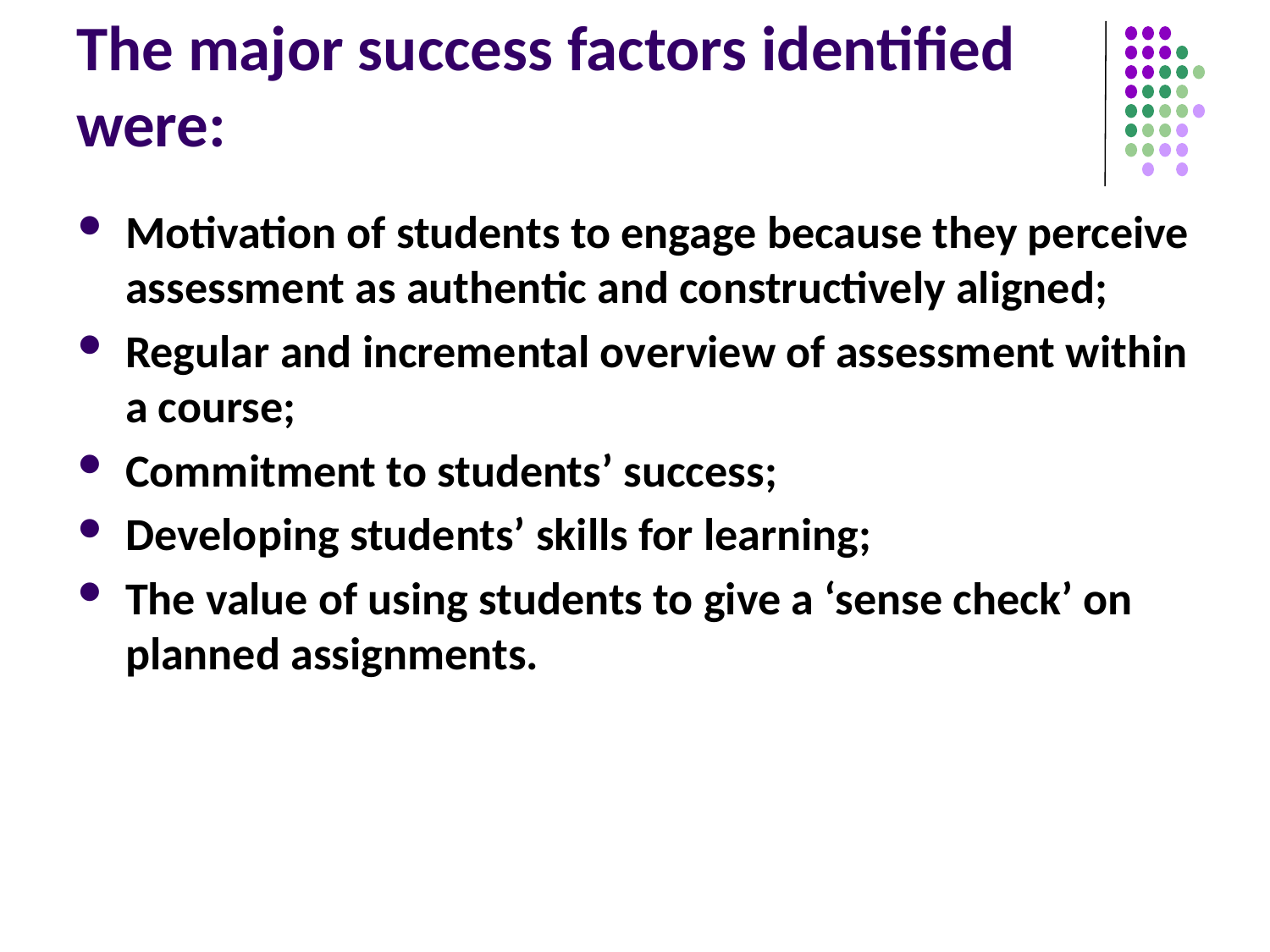

# The major success factors identified were:
Motivation of students to engage because they perceive assessment as authentic and constructively aligned;
Regular and incremental overview of assessment within a course;
Commitment to students’ success;
Developing students’ skills for learning;
The value of using students to give a ‘sense check’ on planned assignments.